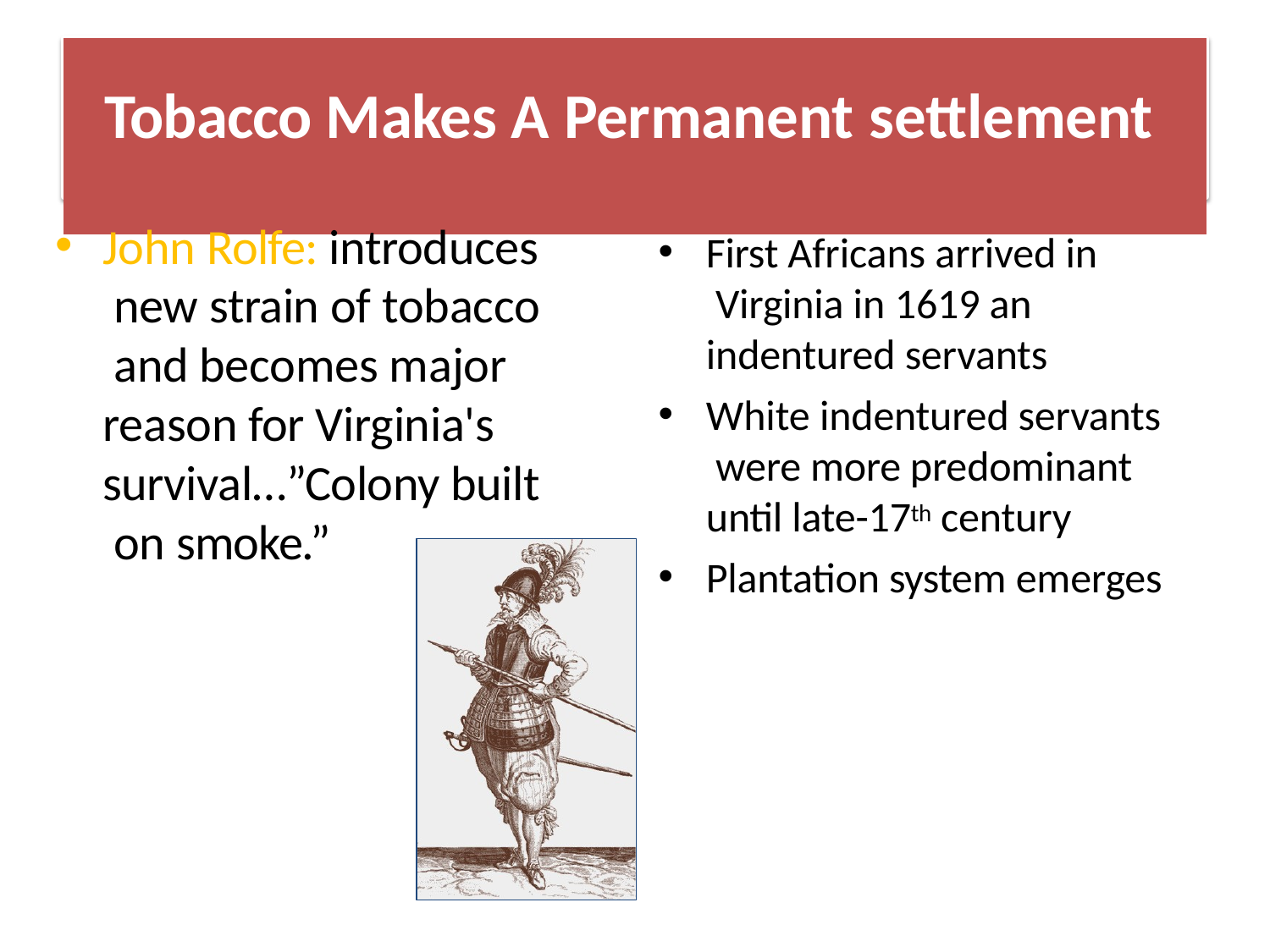

# Tobacco Makes A Permanent settlement

John Rolfe: introduces  new strain of tobacco  and becomes major  reason for Virginia's  survival…”Colony built  on smoke.”
First Africans arrived in  Virginia in 1619 an  indentured servants
White indentured servants  were more predominant  until late-17th century
Plantation system emerges